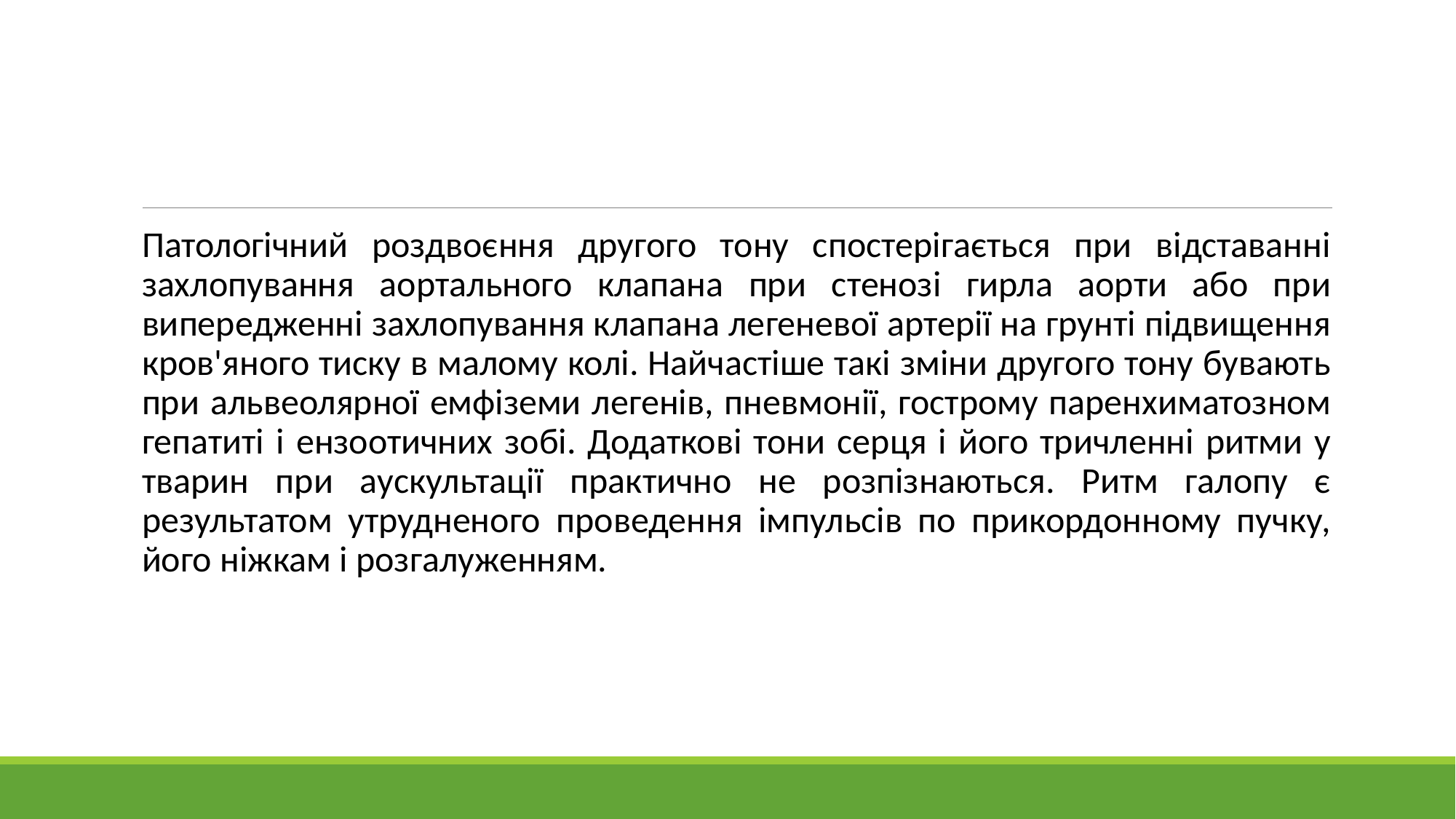

#
Патологічний роздвоєння другого тону спостерігається при відставанні захлопування аортального клапана при стенозі гирла аорти або при випередженні захлопування клапана легеневої артерії на грунті підвищення кров'яного тиску в малому колі. Найчастіше такі зміни другого тону бувають при альвеолярної емфіземи легенів, пневмонії, гострому паренхиматозном гепатиті і ензоотичних зобі. Додаткові тони серця і його тричленні ритми у тварин при аускультації практично не розпізнаються. Ритм галопу є результатом утрудненого проведення імпульсів по прикордонному пучку, його ніжкам і розгалуженням.